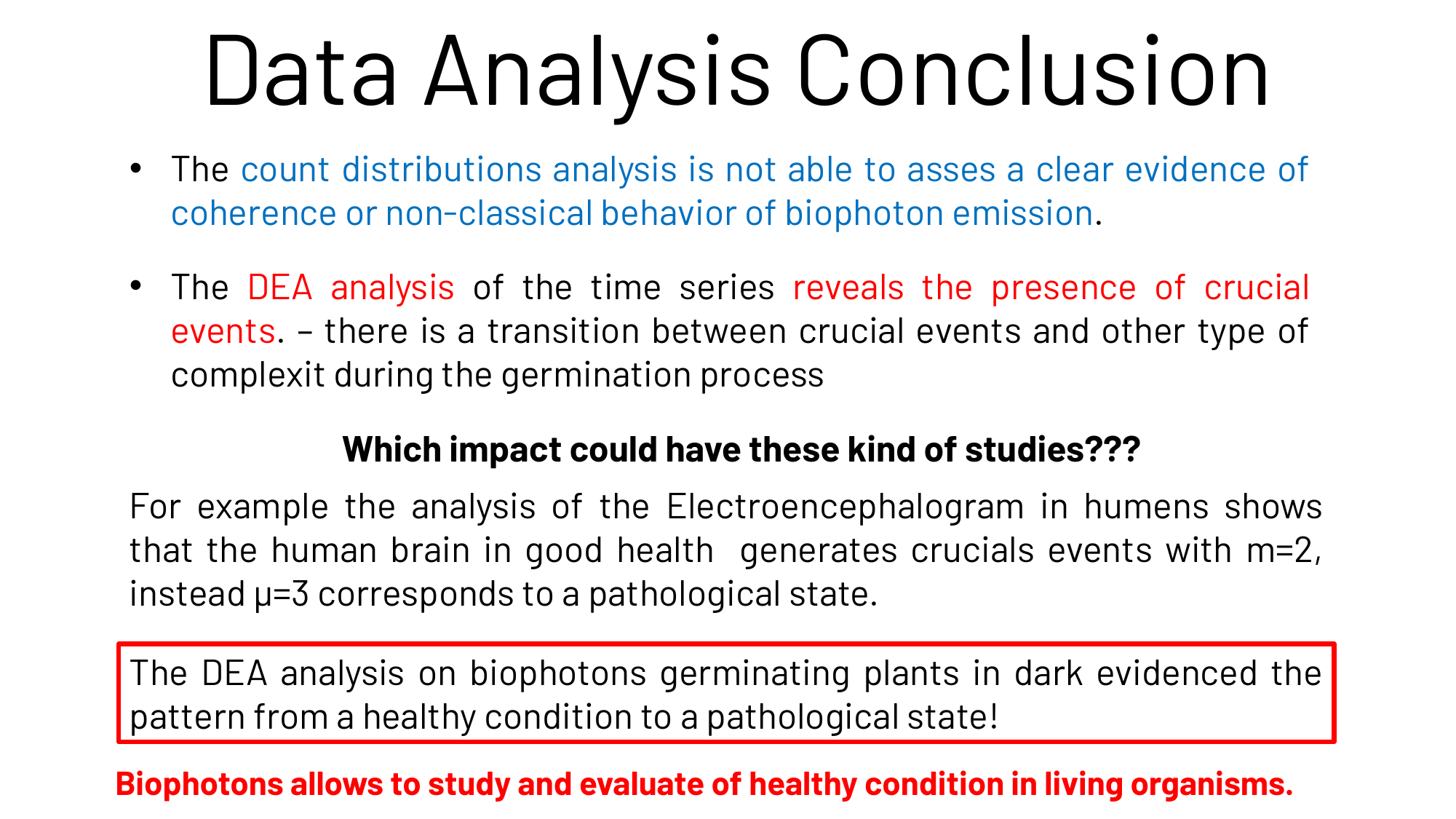

Data Analysis Conclusion
The count distributions analysis is not able to asses a clear evidence of coherence or non-classical behavior of biophoton emission.
The DEA analysis of the time series reveals the presence of crucial events. – there is a transition between crucial events and other type of complexit during the germination process
Which impact could have these kind of studies???
For example the analysis of the Electroencephalogram in humens shows that the human brain in good health  generates crucials events with m=2, instead μ=3 corresponds to a pathological state.
The DEA analysis on biophotons germinating plants in dark evidenced the pattern from a healthy condition to a pathological state!
Biophotons allows to study and evaluate of healthy condition in living organisms.